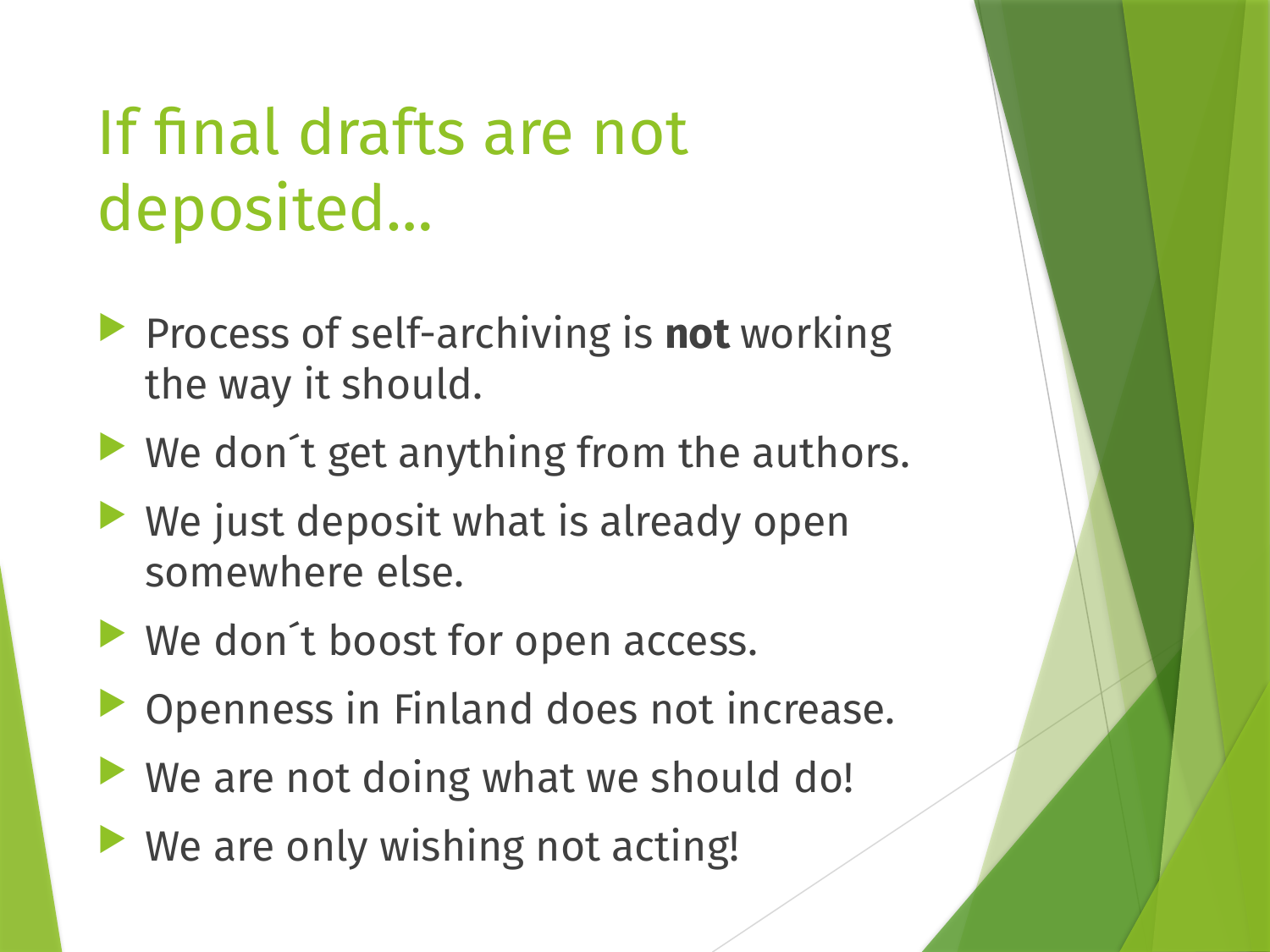

# If final drafts are not deposited…
Process of self-archiving is not working the way it should.
We don´t get anything from the authors.
We just deposit what is already open somewhere else.
We don´t boost for open access.
Openness in Finland does not increase.
We are not doing what we should do!
We are only wishing not acting!